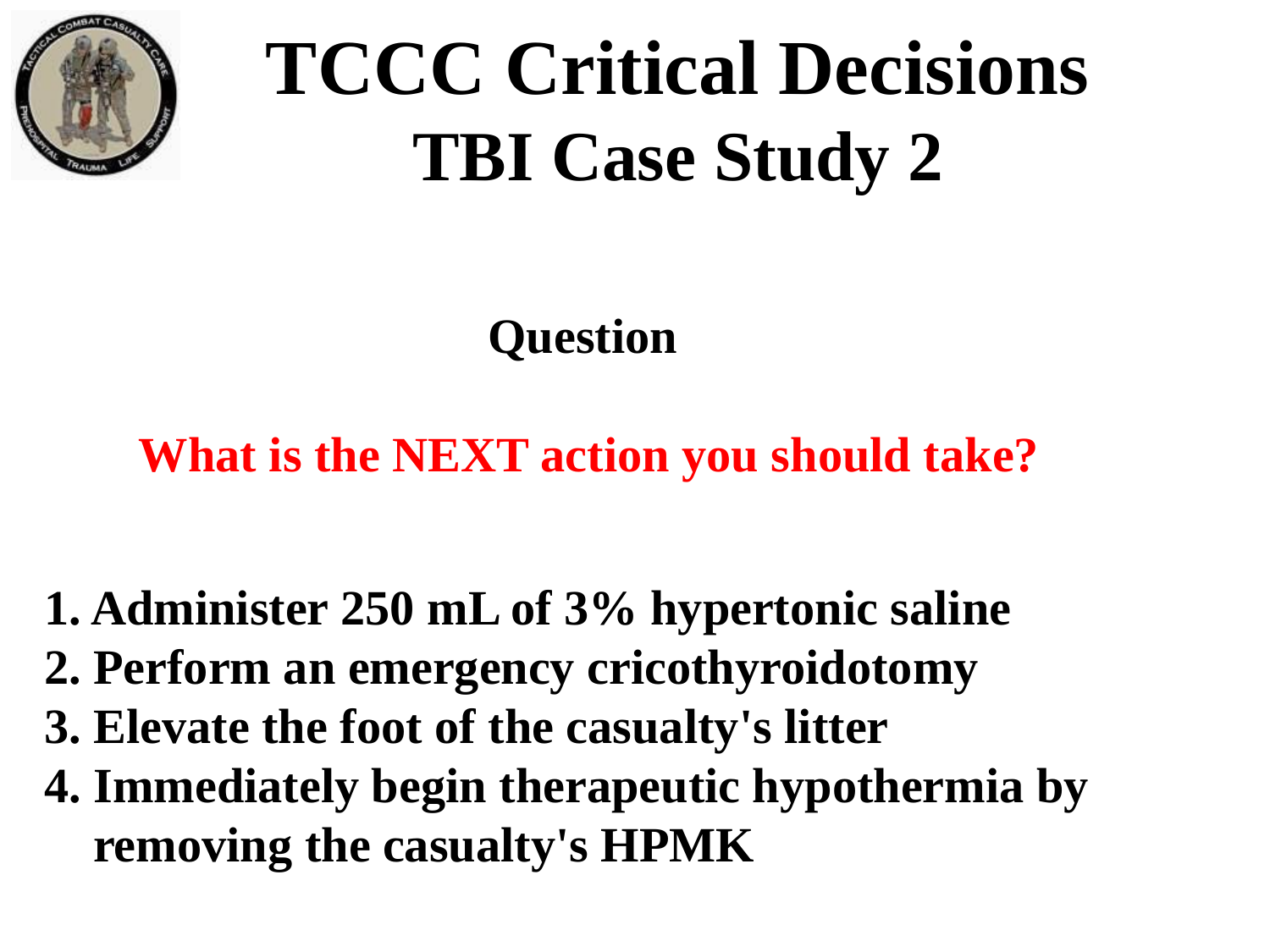

TCCC Critical Decisions
TBI Case Study 2
Question

What is the NEXT action you should take?

1. Administer 250 mL of 3% hypertonic saline
2. Perform an emergency cricothyroidotomy
3. Elevate the foot of the casualty's litter
4. Immediately begin therapeutic hypothermia by
    removing the casualty's HPMK